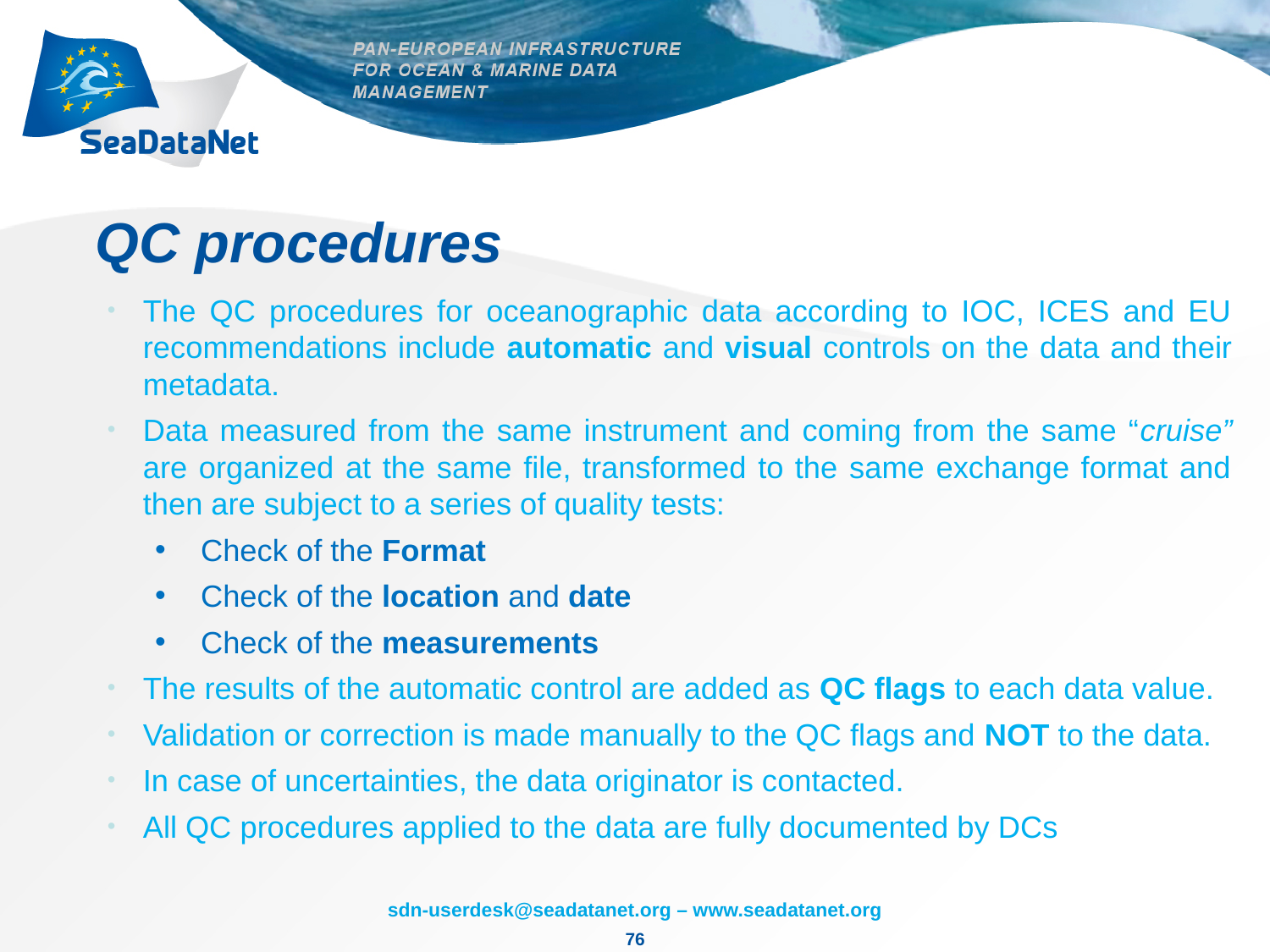

# QC procedures
The QC procedures for oceanographic data according to IOC, ICES and EU recommendations include automatic and visual controls on the data and their metadata.
Data measured from the same instrument and coming from the same “cruise” are organized at the same file, transformed to the same exchange format and then are subject to a series of quality tests:
Check of the Format
Check of the location and date
Check of the measurements
The results of the automatic control are added as QC flags to each data value.
Validation or correction is made manually to the QC flags and NOT to the data.
In case of uncertainties, the data originator is contacted.
All QC procedures applied to the data are fully documented by DCs

76